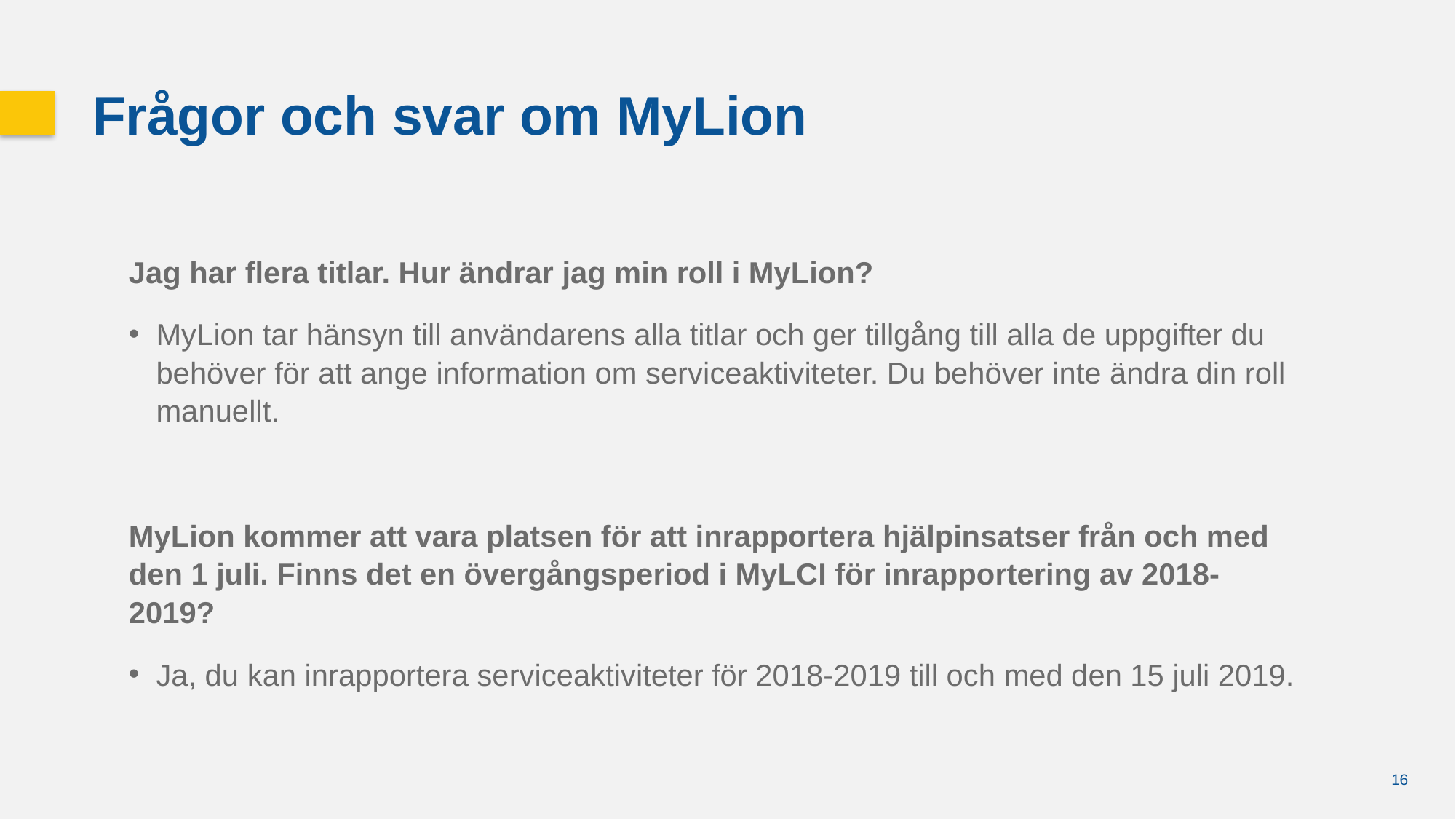

Frågor och svar om MyLion
Jag har flera titlar. Hur ändrar jag min roll i MyLion?
MyLion tar hänsyn till användarens alla titlar och ger tillgång till alla de uppgifter du behöver för att ange information om serviceaktiviteter. Du behöver inte ändra din roll manuellt.

MyLion kommer att vara platsen för att inrapportera hjälpinsatser från och med den 1 juli. Finns det en övergångsperiod i MyLCI för inrapportering av 2018-2019?
Ja, du kan inrapportera serviceaktiviteter för 2018-2019 till och med den 15 juli 2019.